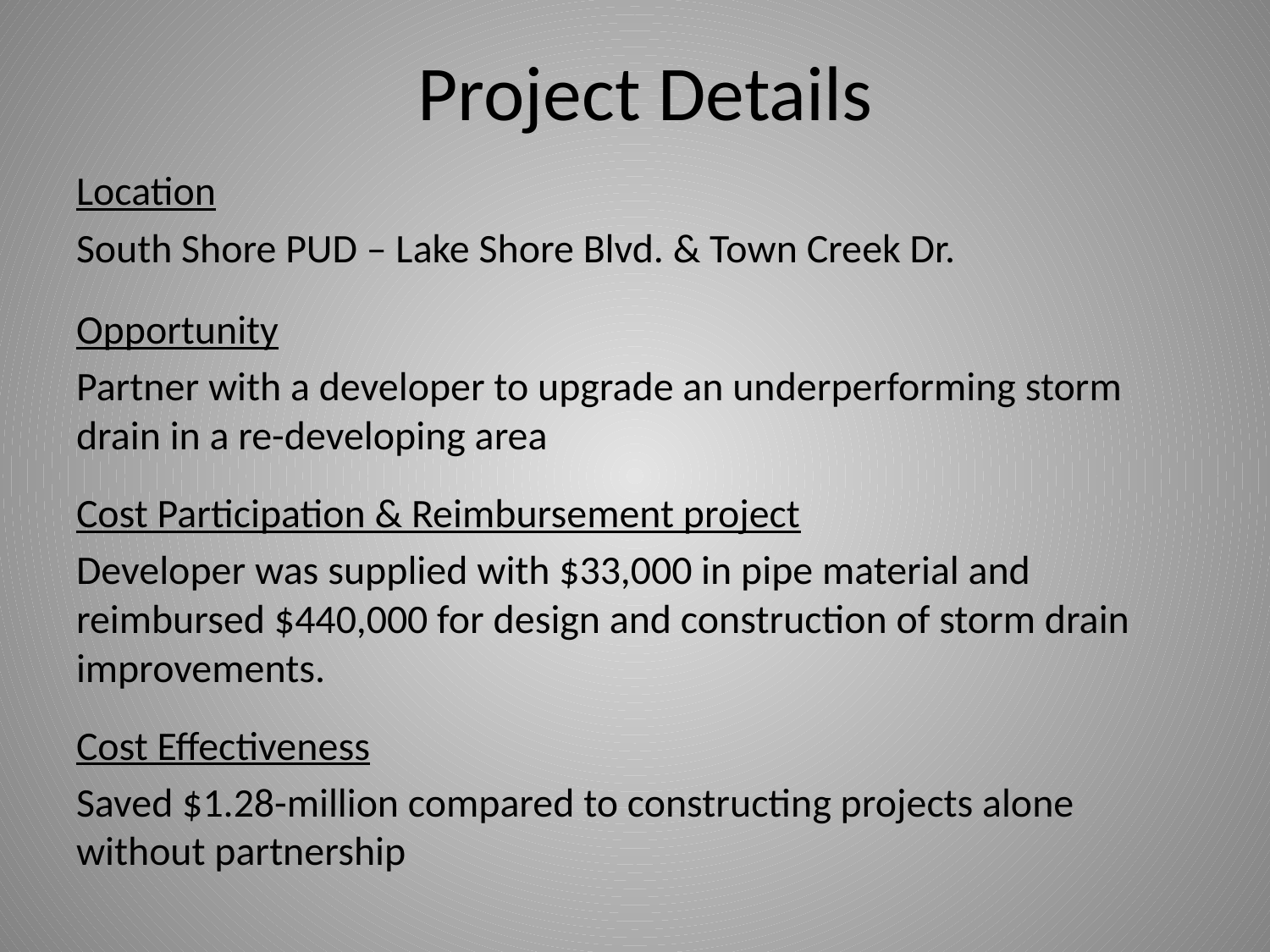

# Project Details
Location
South Shore PUD – Lake Shore Blvd. & Town Creek Dr.

Opportunity
Partner with a developer to upgrade an underperforming storm drain in a re-developing area

Cost Participation & Reimbursement project
Developer was supplied with $33,000 in pipe material and reimbursed $440,000 for design and construction of storm drain improvements.

Cost Effectiveness
Saved $1.28-million compared to constructing projects alone without partnership